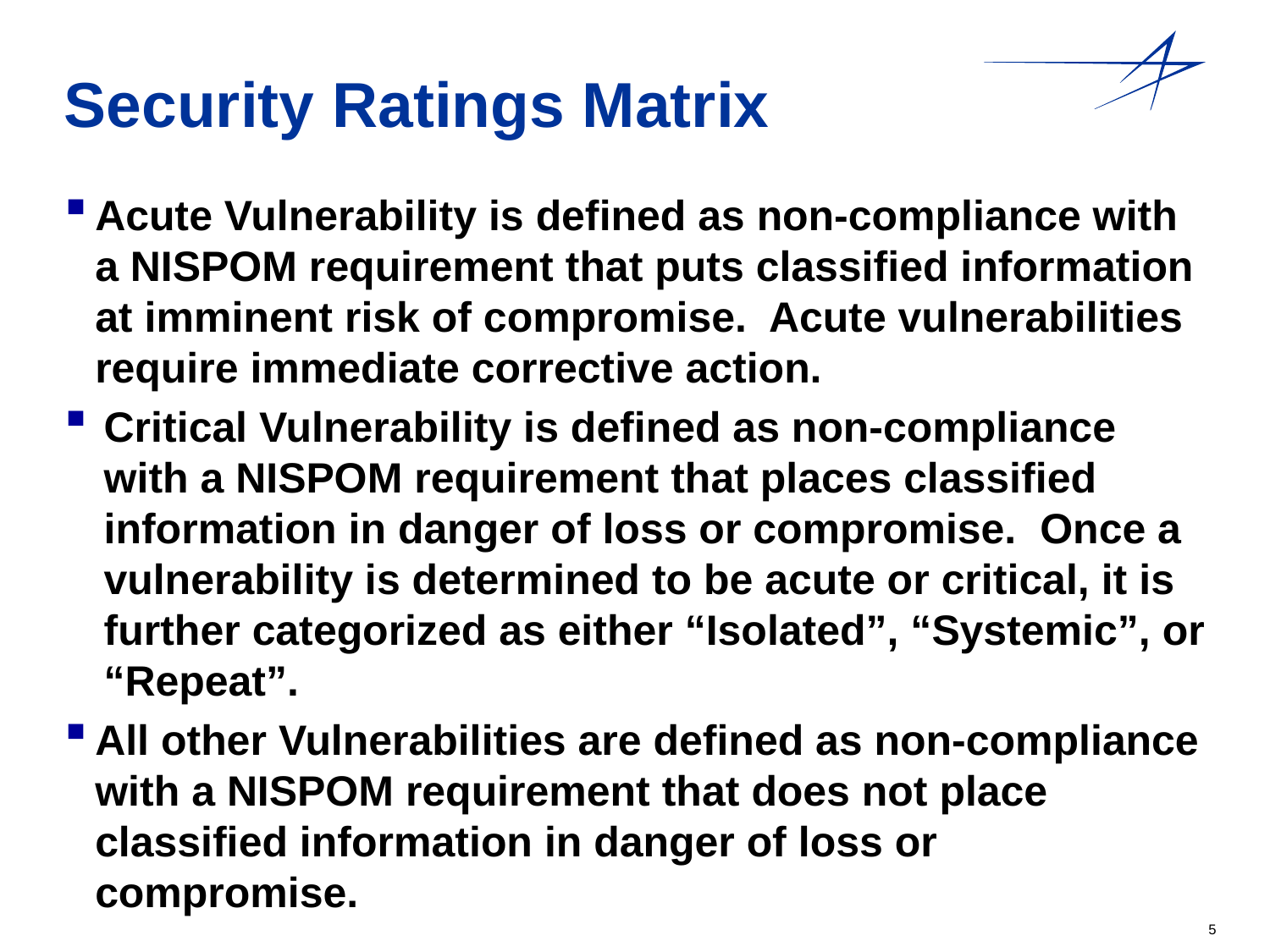

# Security Ratings Matrix
Acute Vulnerability is defined as non-compliance with a NISPOM requirement that puts classified information at imminent risk of compromise.  Acute vulnerabilities require immediate corrective action.
Critical Vulnerability is defined as non-compliance with a NISPOM requirement that places classified information in danger of loss or compromise.  Once a vulnerability is determined to be acute or critical, it is further categorized as either “Isolated”, “Systemic”, or “Repeat”.
All other Vulnerabilities are defined as non-compliance with a NISPOM requirement that does not place classified information in danger of loss or compromise.